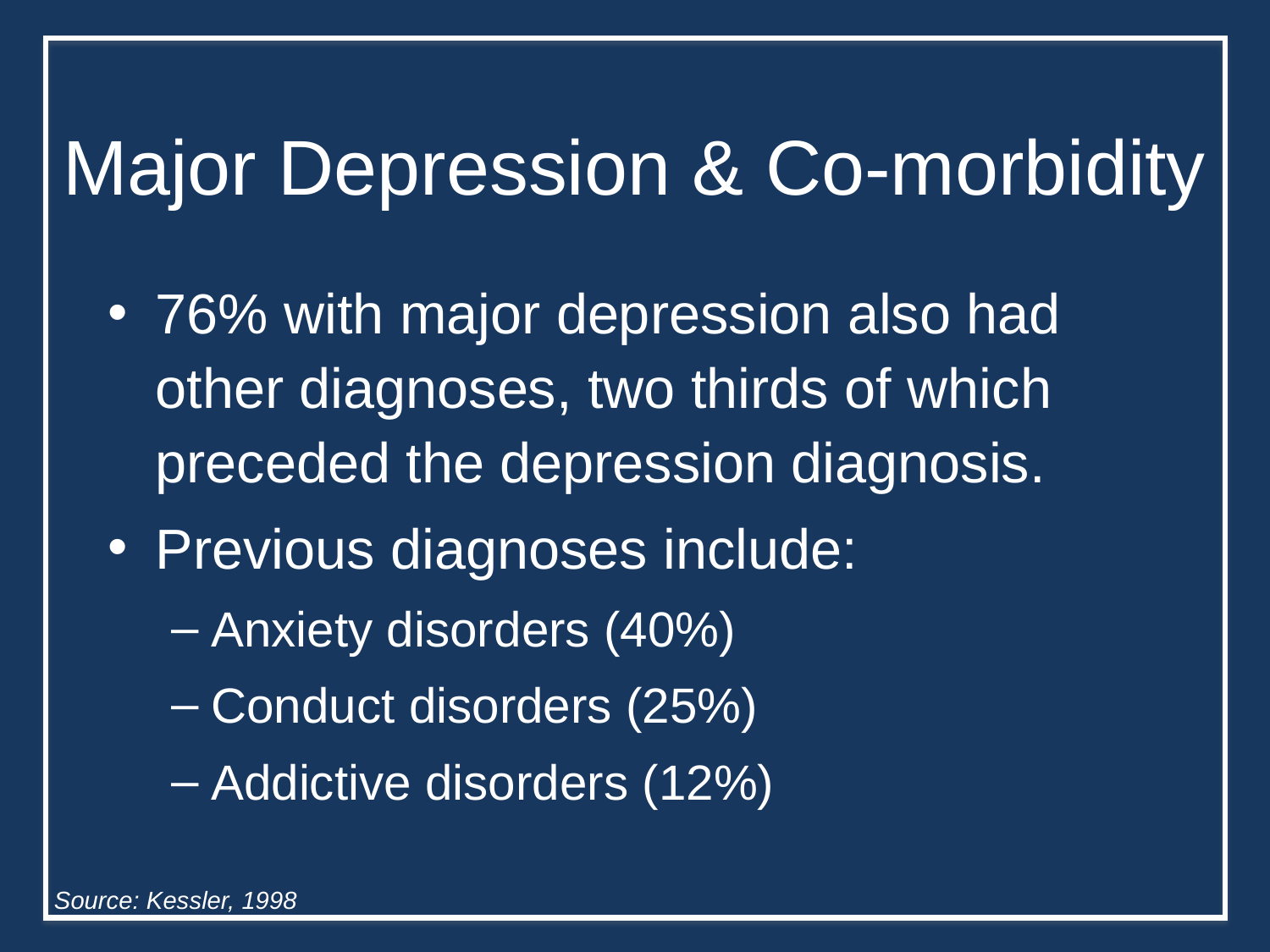

Major Depression & Co-morbidity
76% with major depression also had other diagnoses, two thirds of which preceded the depression diagnosis.
Previous diagnoses include:
Anxiety disorders (40%)
Conduct disorders (25%)
Addictive disorders (12%)

Source: Kessler, 1998